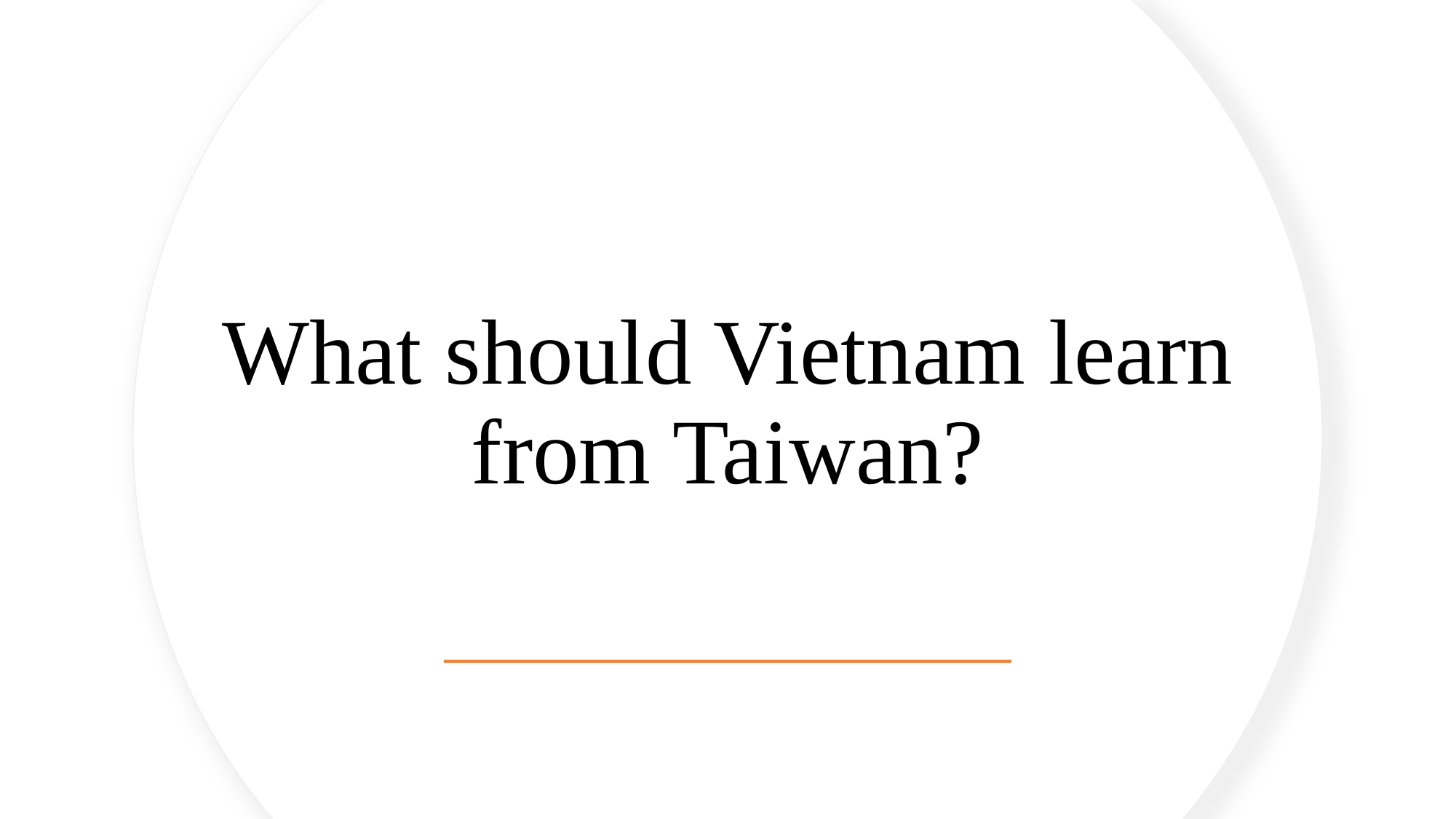

# What should Vietnam learn from Taiwan?